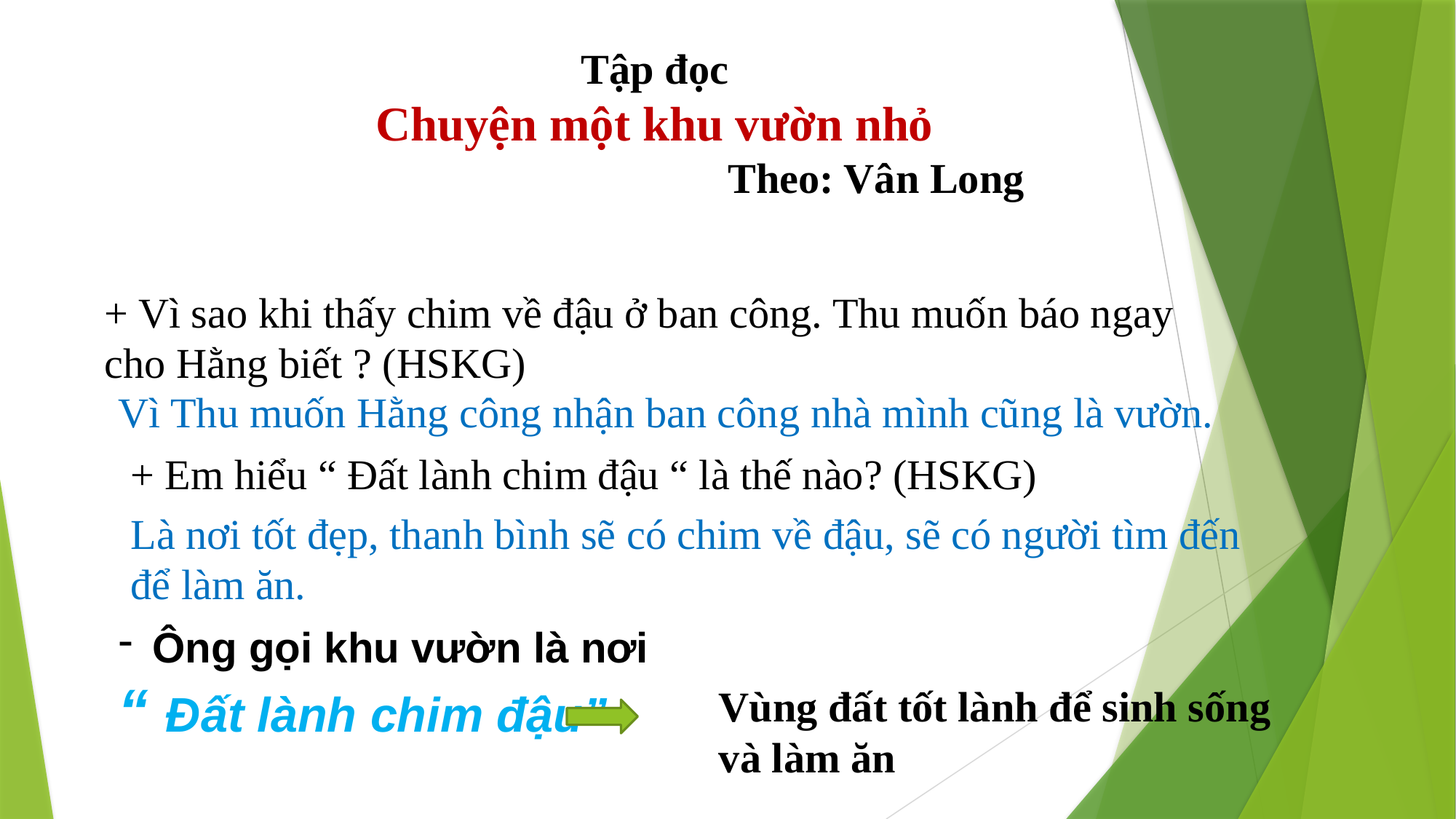

Tập đọc
Chuyện một khu vườn nhỏ
                                          Theo: Vân Long
+ Vì sao khi thấy chim về đậu ở ban công. Thu muốn báo ngay cho Hằng biết ? (HSKG)
Vì Thu muốn Hằng công nhận ban công nhà mình cũng là vườn.
+ Em hiểu “ Đất lành chim đậu “ là thế nào? (HSKG)
Là nơi tốt đẹp, thanh bình sẽ có chim về đậu, sẽ có người tìm đến để làm ăn.
Ông gọi khu vườn là nơi
“ Đất lành chim đậu”

Vùng đất tốt lành để sinh sống và làm ăn